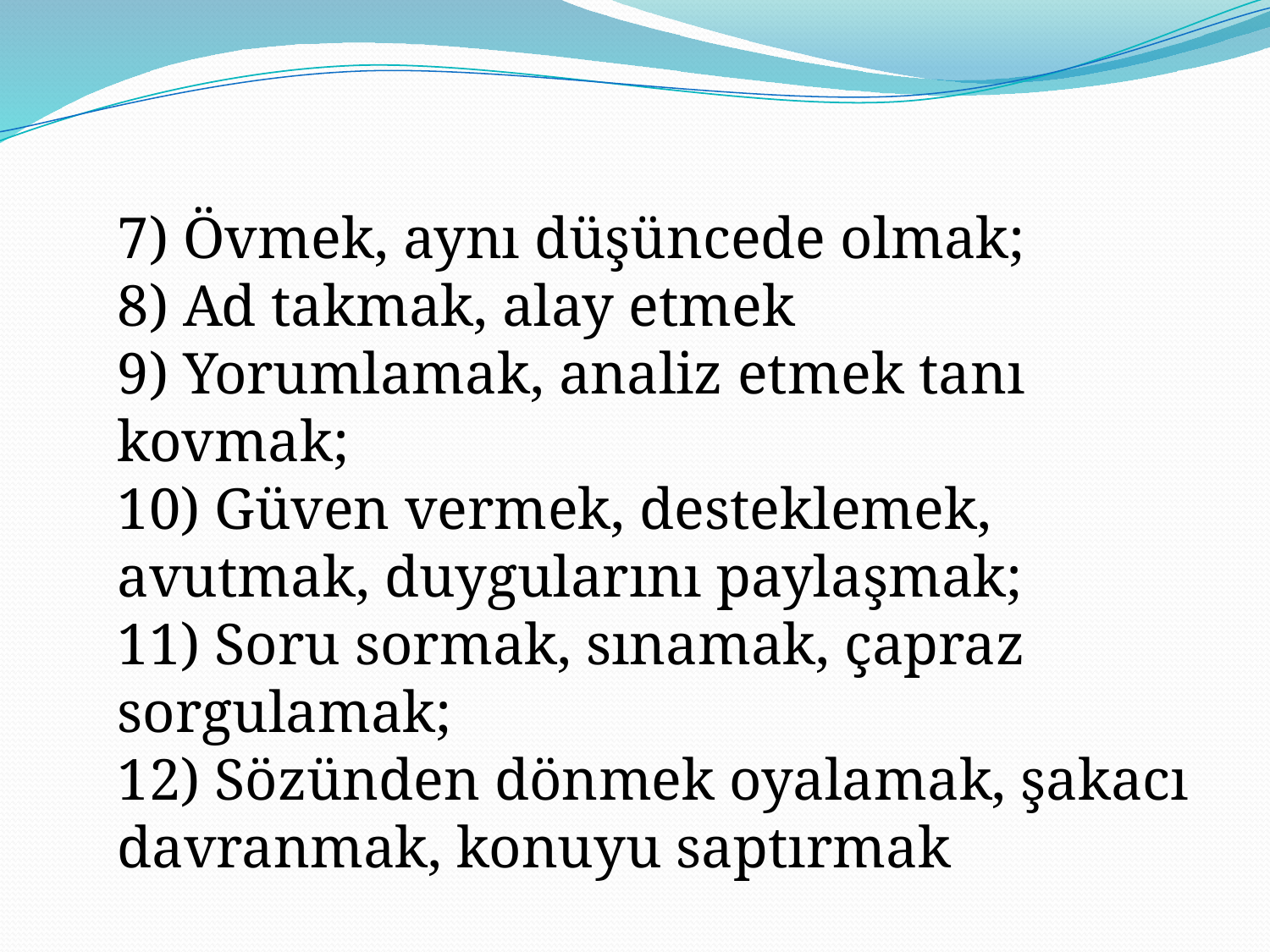

7) Övmek, aynı düşüncede olmak;
8) Ad takmak, alay etmek
9) Yorumlamak, analiz etmek tanı kovmak;
10) Güven vermek, desteklemek, avutmak, duygularını paylaşmak;
11) Soru sormak, sınamak, çapraz sorgulamak;
12) Sözünden dönmek oyalamak, şakacı davranmak, konuyu saptırmak